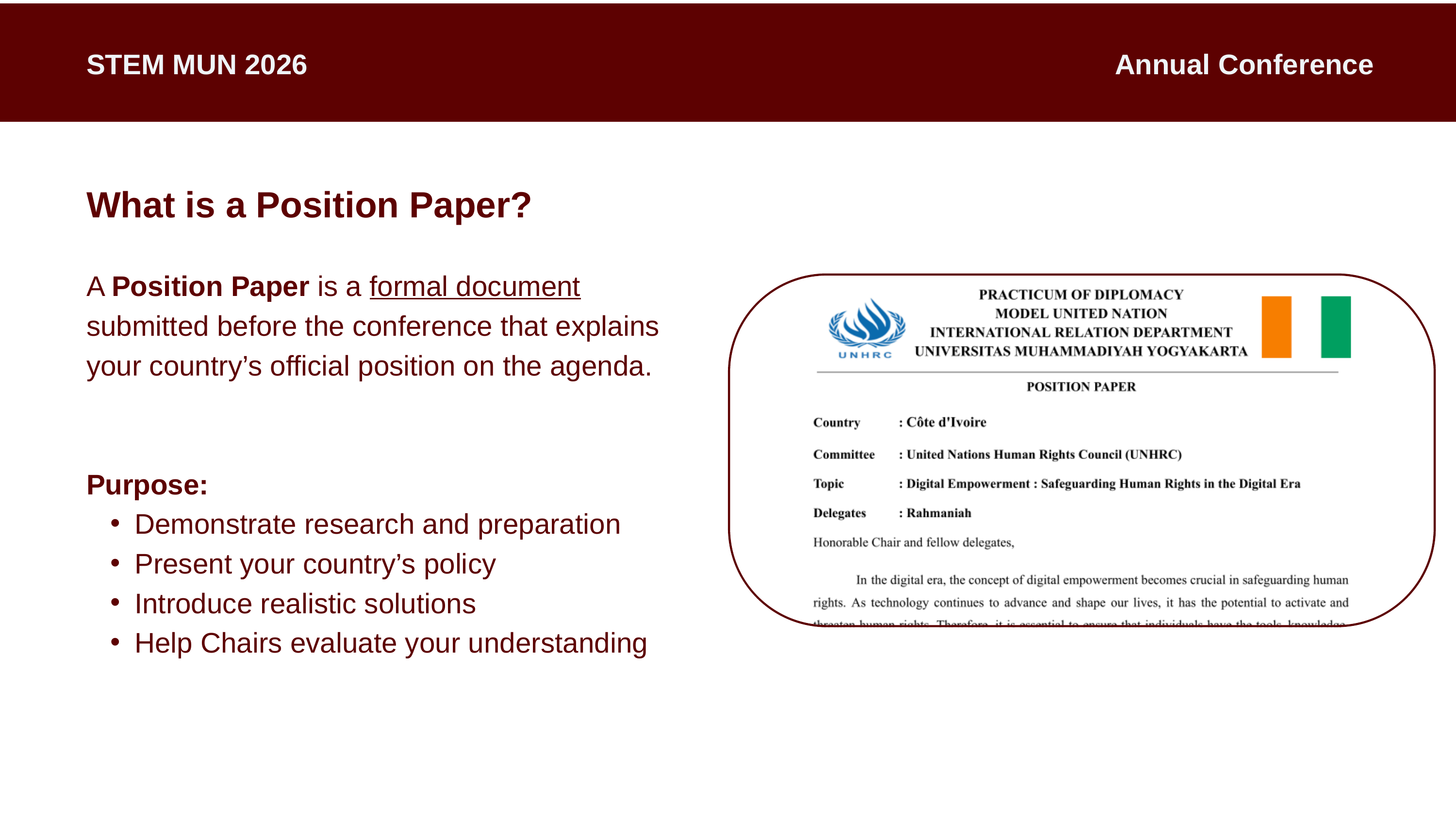

STEM MUN 2026
Annual Conference
What is a Position Paper?

A Position Paper is a formal document submitted before the conference that explains your country’s official position on the agenda.

Purpose:
Demonstrate research and preparation
Present your country’s policy
Introduce realistic solutions
Help Chairs evaluate your understanding